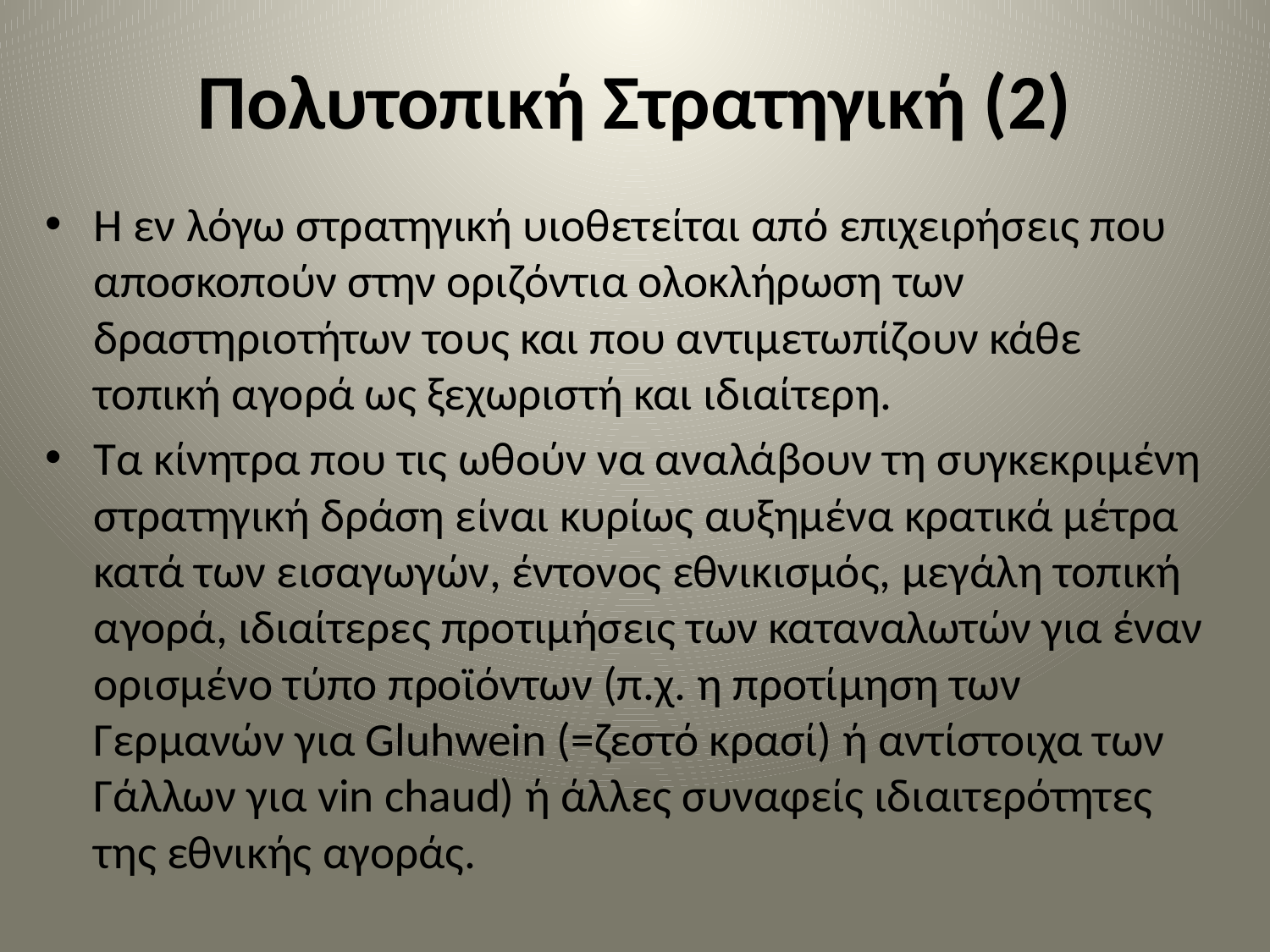

# Πολυτοπική Στρατηγική (2)
Η εν λόγω στρατηγική υιοθετείται από επιχειρήσεις που αποσκοπούν στην οριζόντια ολοκλήρωση των δραστηριοτήτων τους και που αντιμετωπίζουν κάθε τοπική αγορά ως ξεχωριστή και ιδιαίτερη.
Τα κίνητρα που τις ωθούν να αναλάβουν τη συγκεκριμένη στρατηγική δράση είναι κυρίως αυξημένα κρατικά μέτρα κατά των εισαγωγών, έντονος εθνικισμός, μεγάλη τοπική αγορά, ιδιαίτερες προτιμήσεις των καταναλωτών για έναν ορισμένο τύπο προϊόντων (π.χ. η προτίμηση των Γερμανών για Gluhwein (=ζεστό κρασί) ή αντίστοιχα των Γάλλων για vin chaud) ή άλλες συναφείς ιδιαιτερότητες της εθνικής αγοράς.